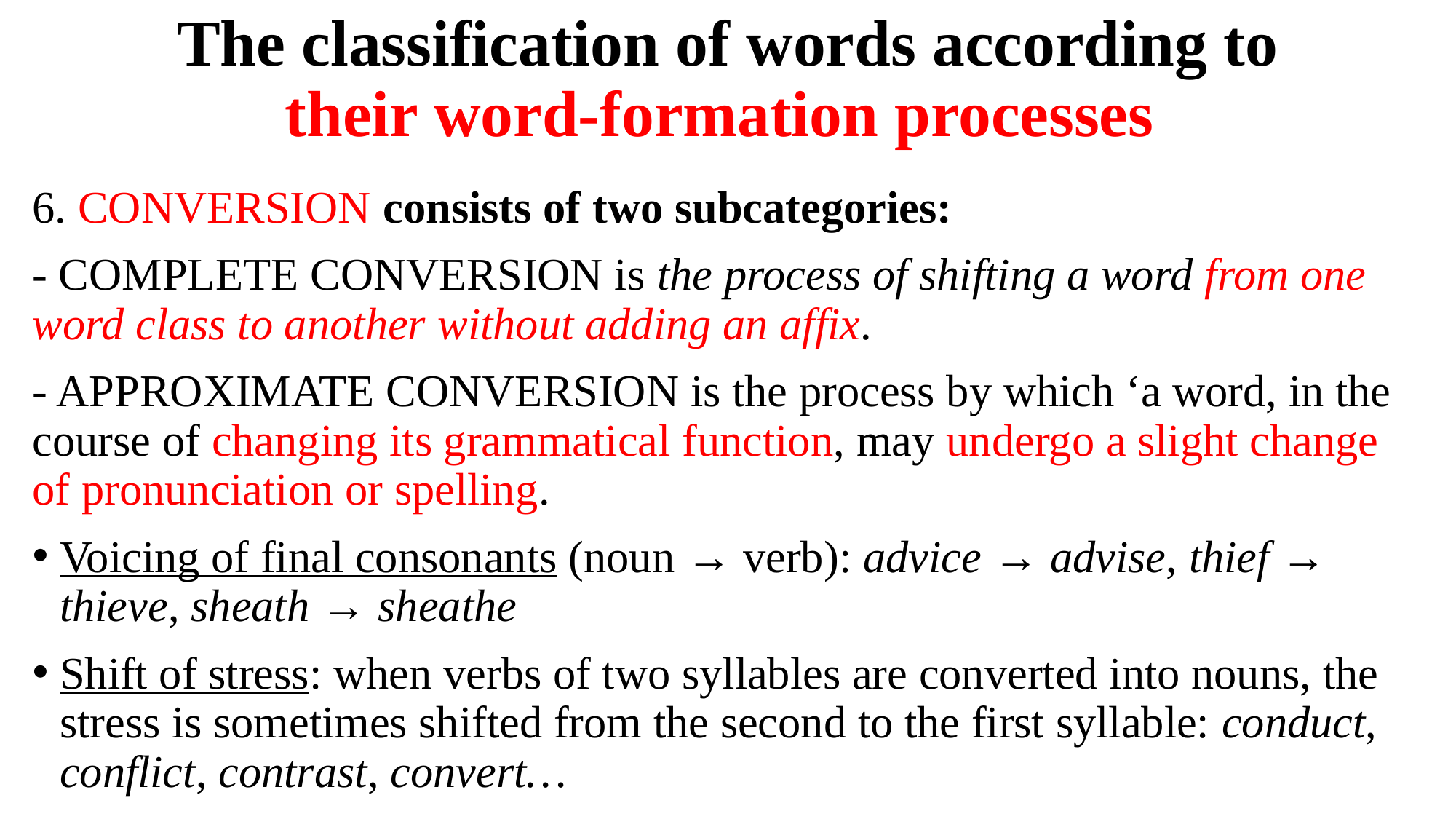

# The classification of words according to their word-formation processes
6. CONVERSION consists of two subcategories:
- COMPLETE CONVERSION is the process of shifting a word from one word class to another without adding an affix.
- APPROXIMATE CONVERSION is the process by which ‘a word, in the course of changing its grammatical function, may undergo a slight change of pronunciation or spelling.
Voicing of final consonants (noun → verb): advice → advise, thief → thieve, sheath → sheathe
Shift of stress: when verbs of two syllables are converted into nouns, the stress is sometimes shifted from the second to the first syllable: conduct, conflict, contrast, convert…